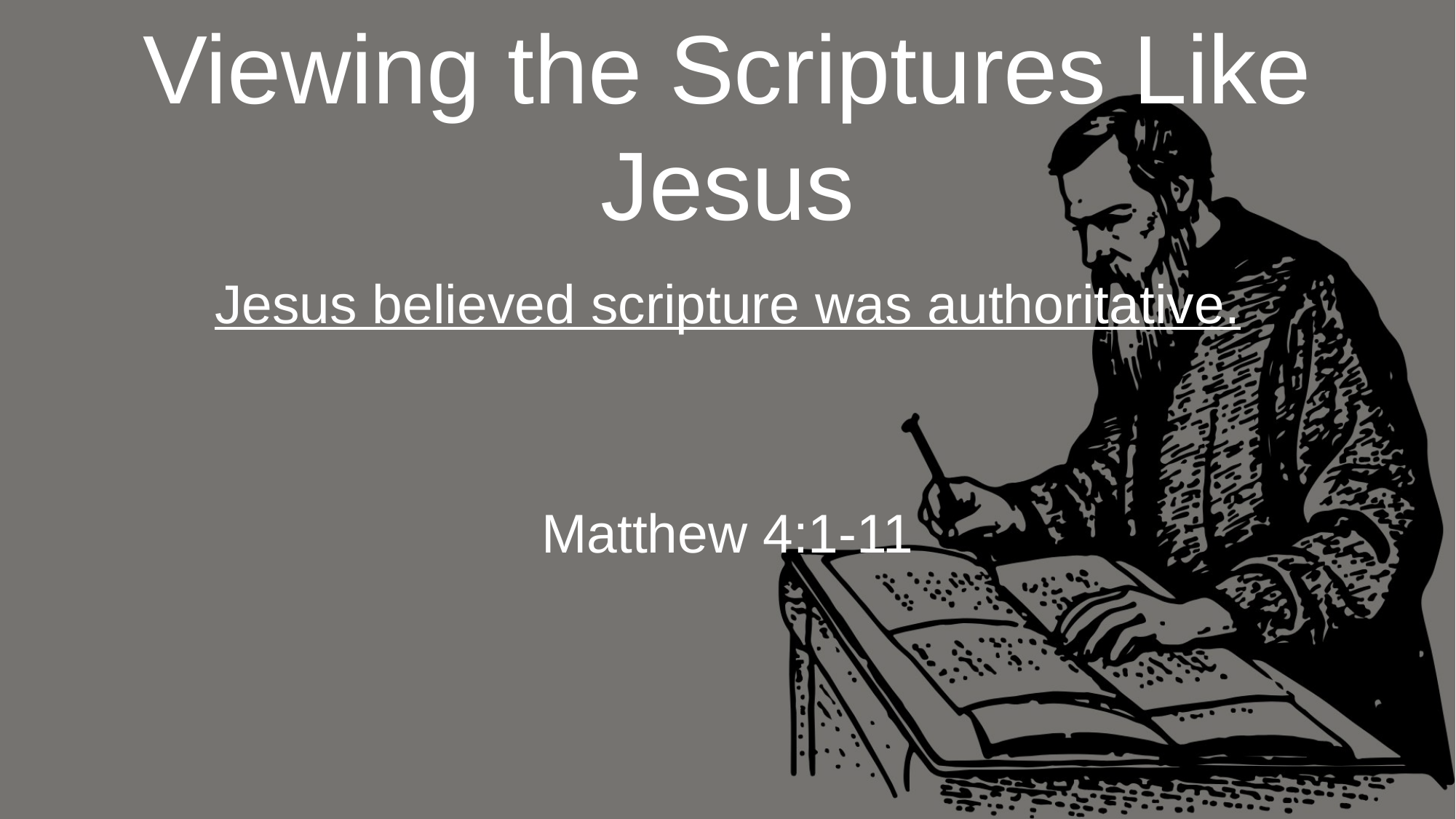

# Viewing the Scriptures Like Jesus
Jesus believed scripture was authoritative.

Matthew 4:1-11